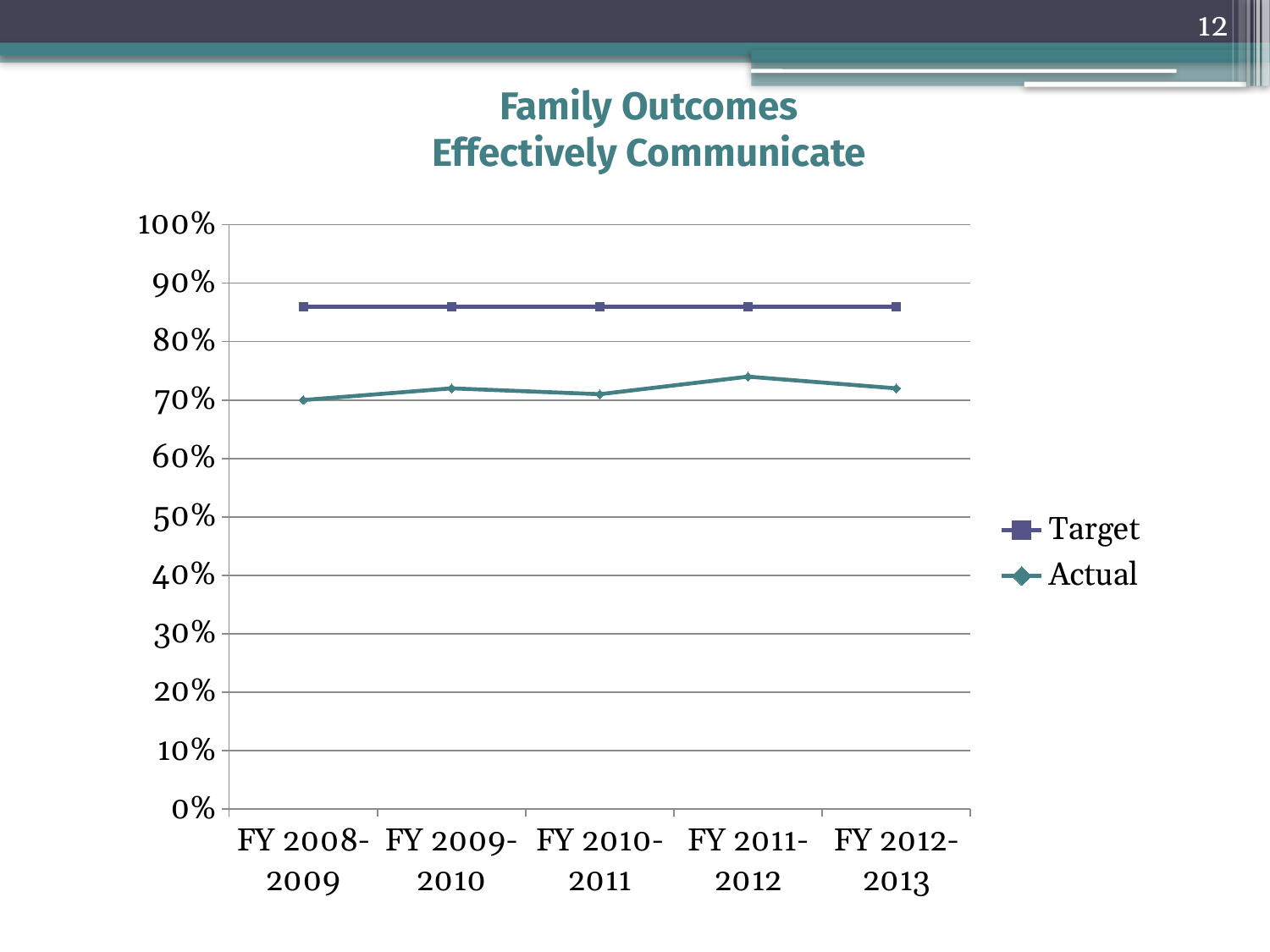

12
# Family Outcomes Effectively Communicate

### Chart

| Category | Target | Actual |
|---|---|---|
| FY 2008-2009 | 0.86 | 0.7 |
| FY 2009-2010 | 0.86 | 0.72 |
| FY 2010-2011 | 0.86 | 0.71 |
| FY 2011-2012 | 0.86 | 0.74 |
| FY 2012-2013 | 0.86 | 0.72 |